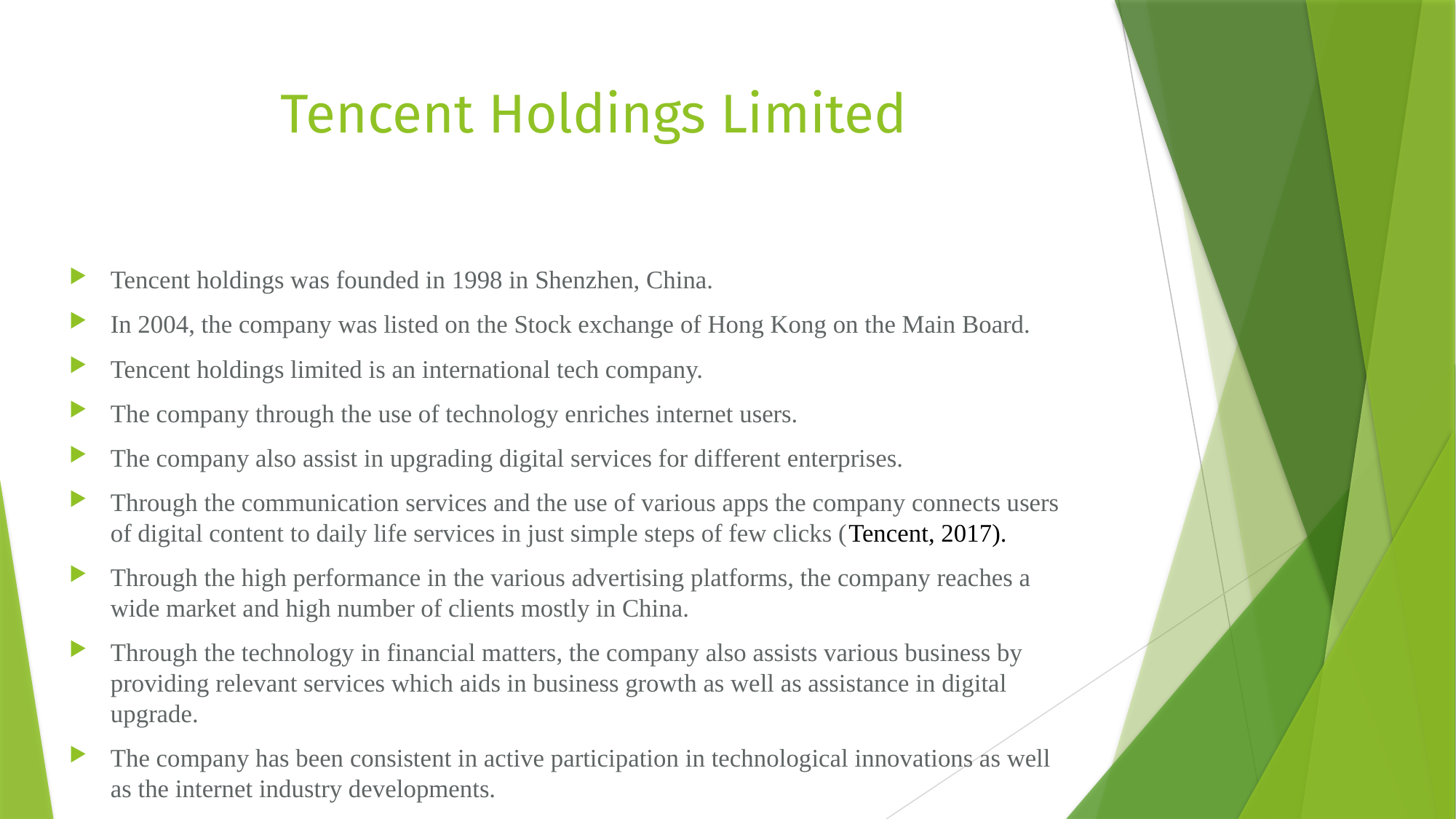

# Tencent Holdings Limited
Tencent holdings was founded in 1998 in Shenzhen, China.
In 2004, the company was listed on the Stock exchange of Hong Kong on the Main Board.
Tencent holdings limited is an international tech company.
The company through the use of technology enriches internet users.
The company also assist in upgrading digital services for different enterprises.
Through the communication services and the use of various apps the company connects users of digital content to daily life services in just simple steps of few clicks (Tencent, 2017).
Through the high performance in the various advertising platforms, the company reaches a wide market and high number of clients mostly in China.
Through the technology in financial matters, the company also assists various business by providing relevant services which aids in business growth as well as assistance in digital upgrade.
The company has been consistent in active participation in technological innovations as well as the internet industry developments.